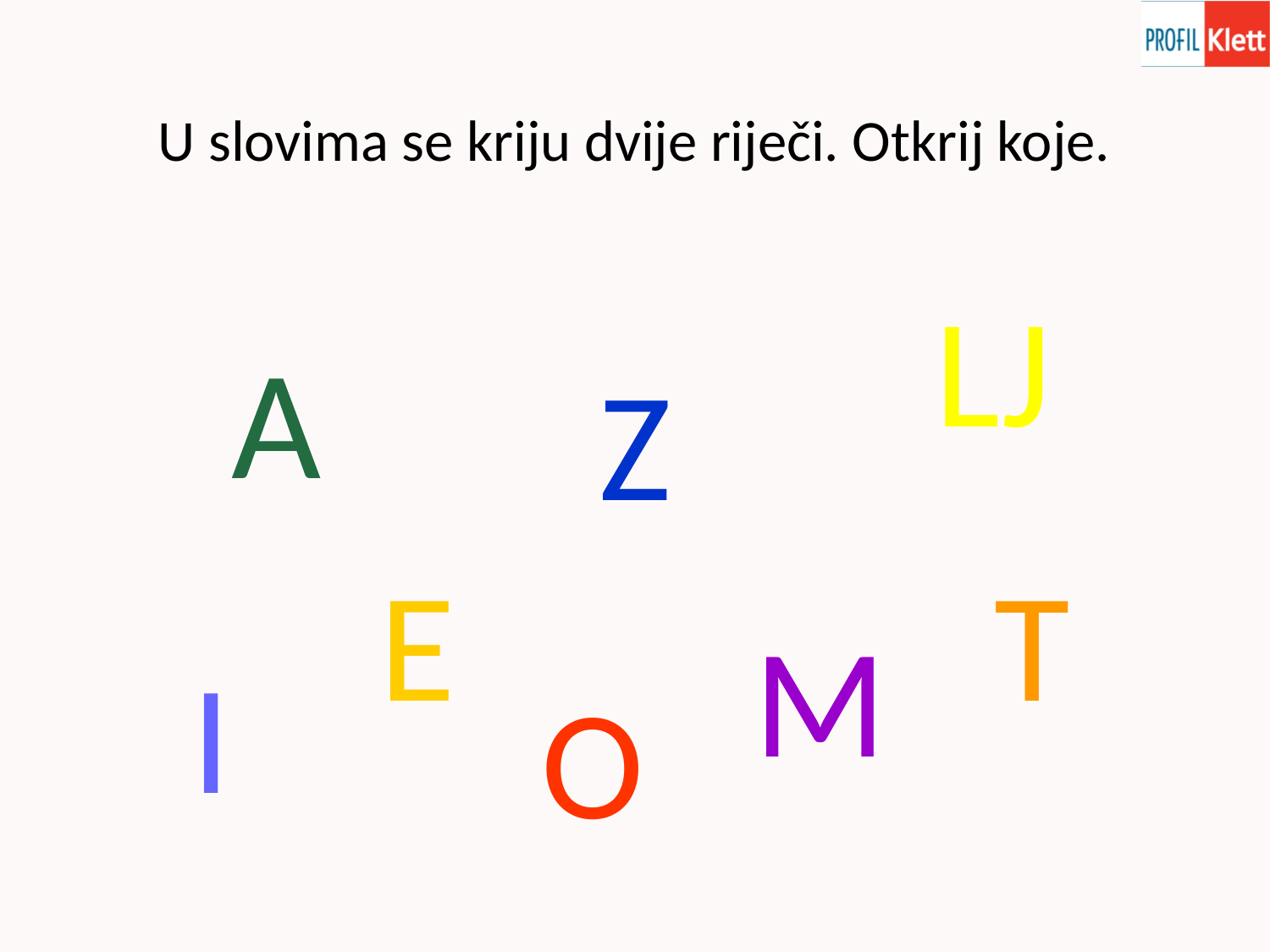

U slovima se kriju dvije riječi. Otkrij koje.

LJ
A
Z
E
T
M
I
O